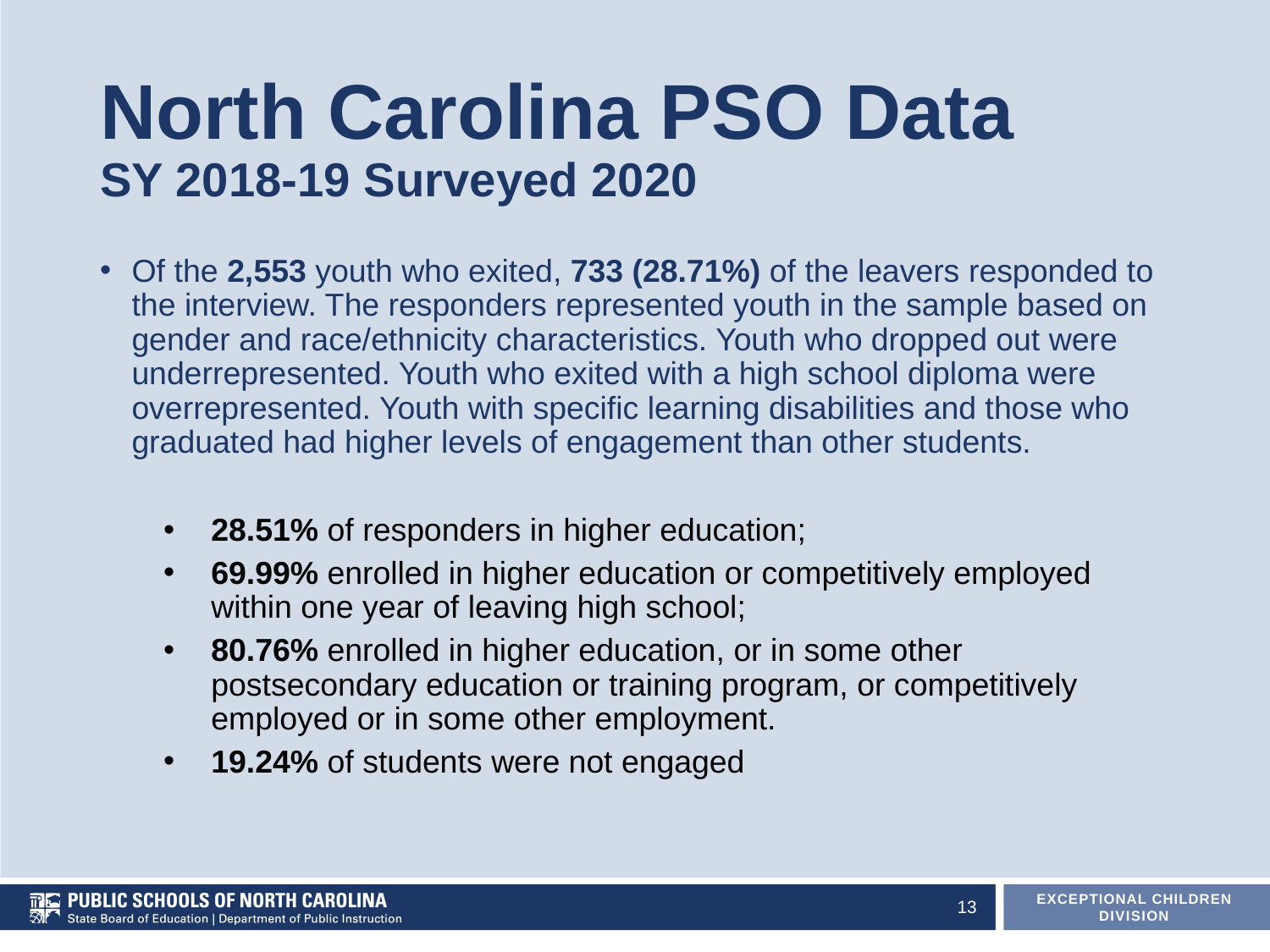

# North Carolina PSO Data     SY 2018-19 Surveyed 2020
Of the 2,553 youth who exited, 733 (28.71%) of the leavers responded to the interview. The responders represented youth in the sample based on gender and race/ethnicity characteristics. Youth who dropped out were underrepresented. Youth who exited with a high school diploma were overrepresented. Youth with specific learning disabilities and those who graduated had higher levels of engagement than other students.

28.51% of responders in higher education;
69.99% enrolled in higher education or competitively employed within one year of leaving high school;
80.76% enrolled in higher education, or in some other postsecondary education or training program, or competitively employed or in some other employment.
19.24% of students were not engaged
13